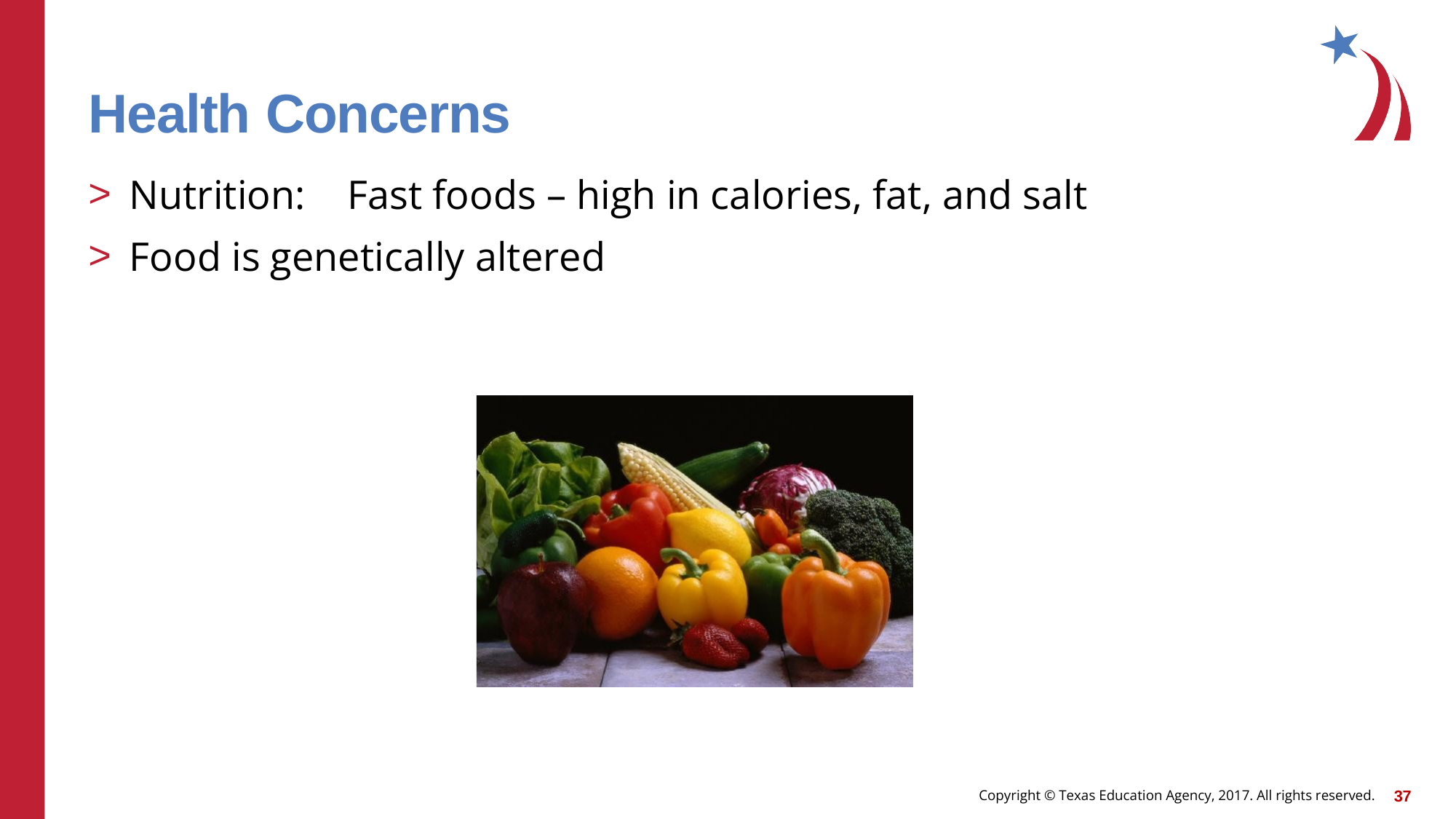

# Health Concerns
Nutrition:	Fast foods – high in calories, fat, and salt
Food is genetically altered